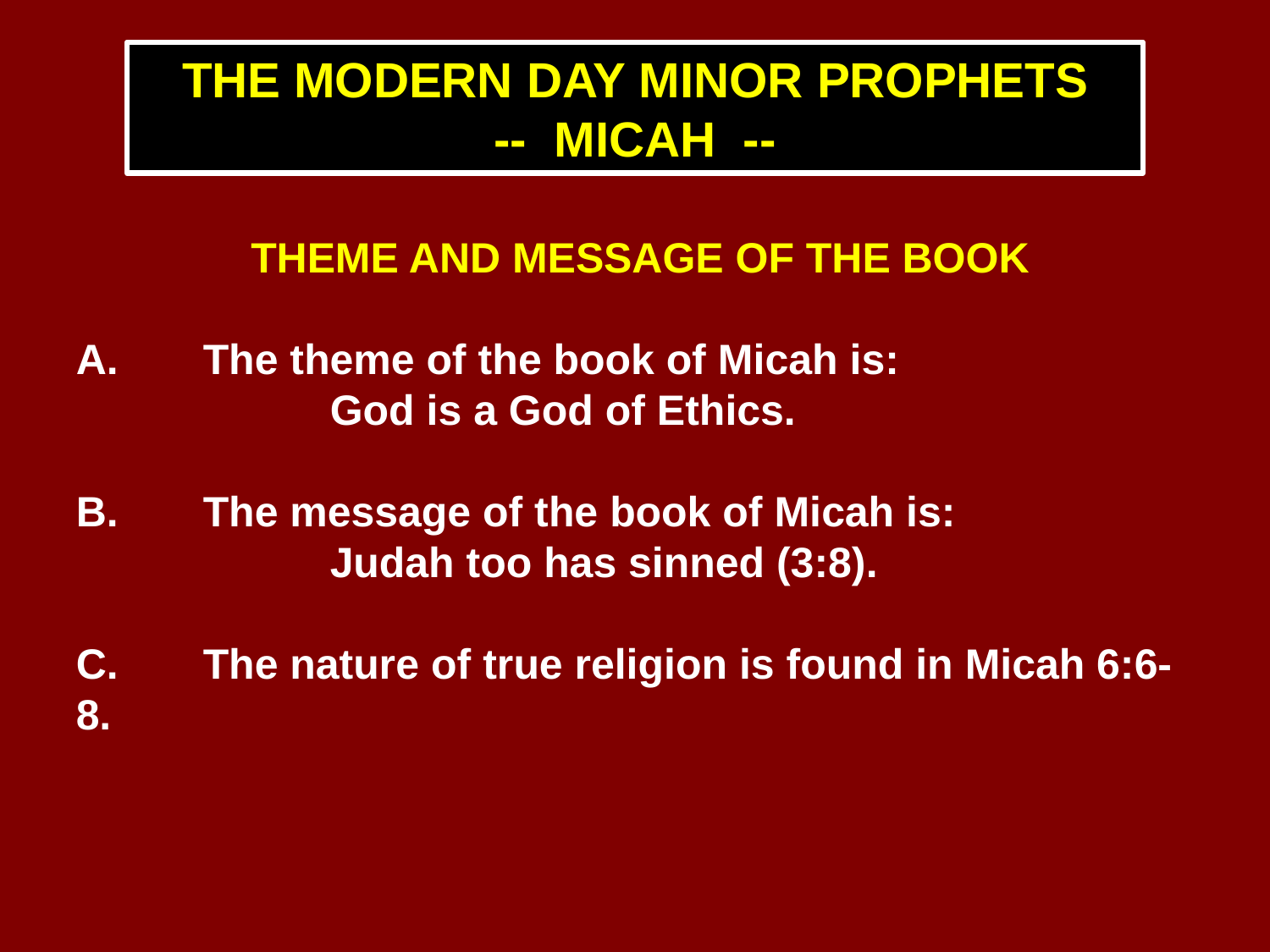

THE MODERN DAY MINOR PROPHETS
--  MICAH  --
THEME AND MESSAGE OF THE BOOK

A.	The theme of the book of Micah is:
		God is a God of Ethics.

B.	The message of the book of Micah is:
		Judah too has sinned (3:8).

C.	The nature of true religion is found in Micah 6:6-8.